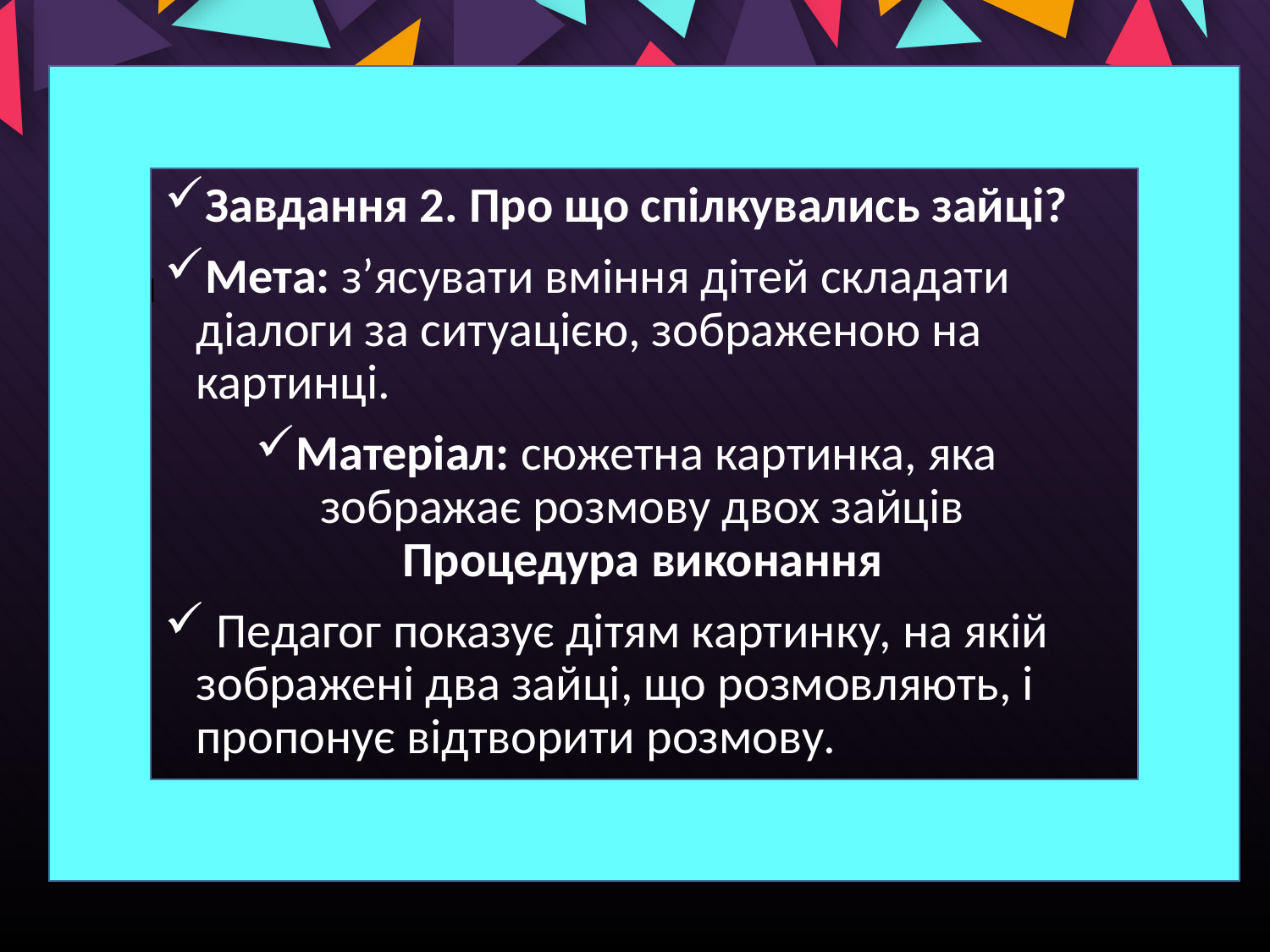

Завдання 2. Про що спілкувались зайці?
Мета: з’ясувати вміння дітей складати діалоги за ситуацією, зображеною на картинці.
Матеріал: сюжетна картинка, яка зображає розмову двох зайців Процедура виконання
 Педагог показує дітям картинку, на якій зображені два зайці, що розмовляють, і пропонує відтворити розмову.

п